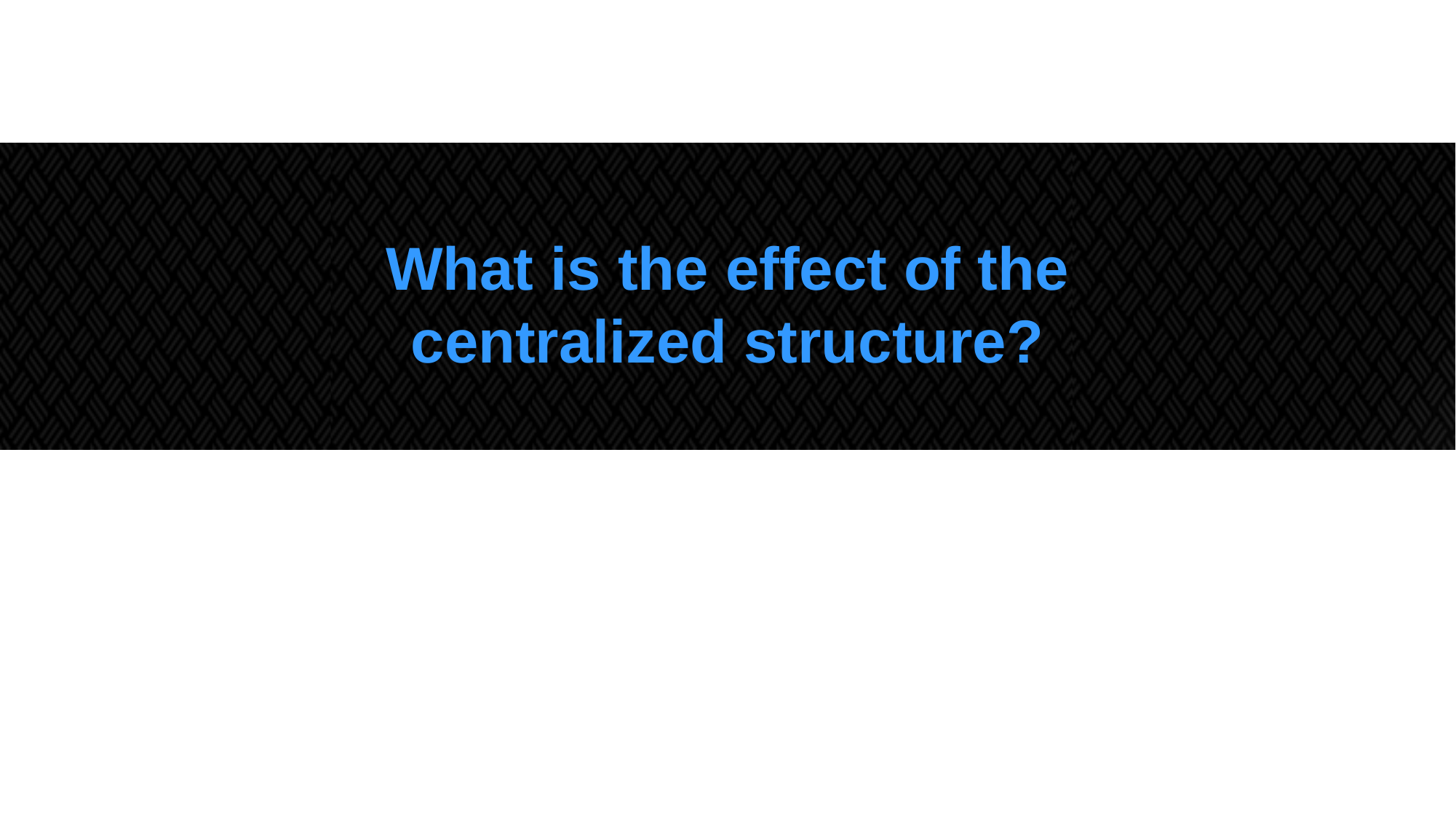

# What is the effect of the centralized structure?

27